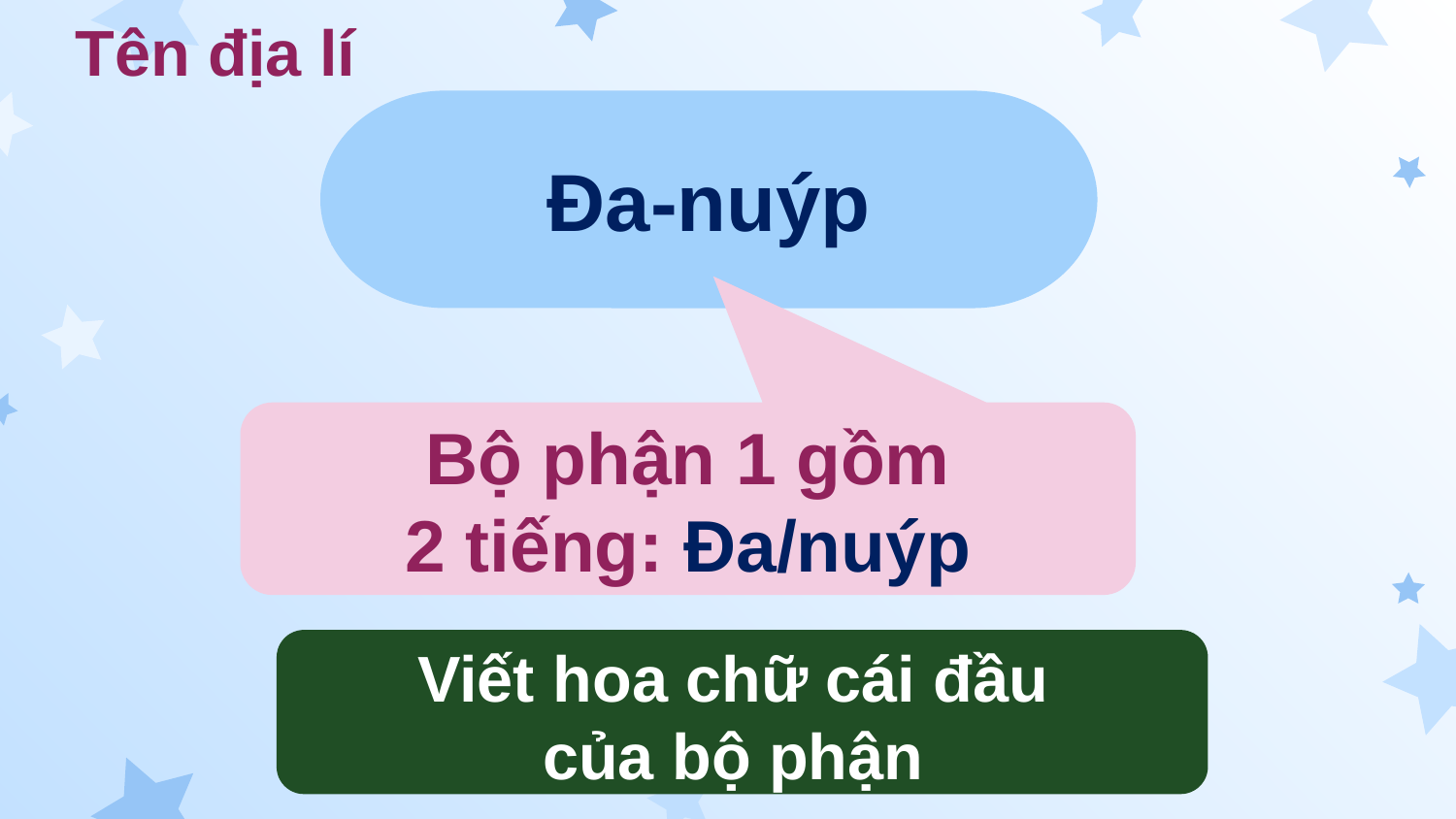

Tên địa lí

Đa-nuýp

Bộ phận 1 gồm
2 tiếng: Đa/nuýp
Viết hoa chữ cái đầu
của bộ phận